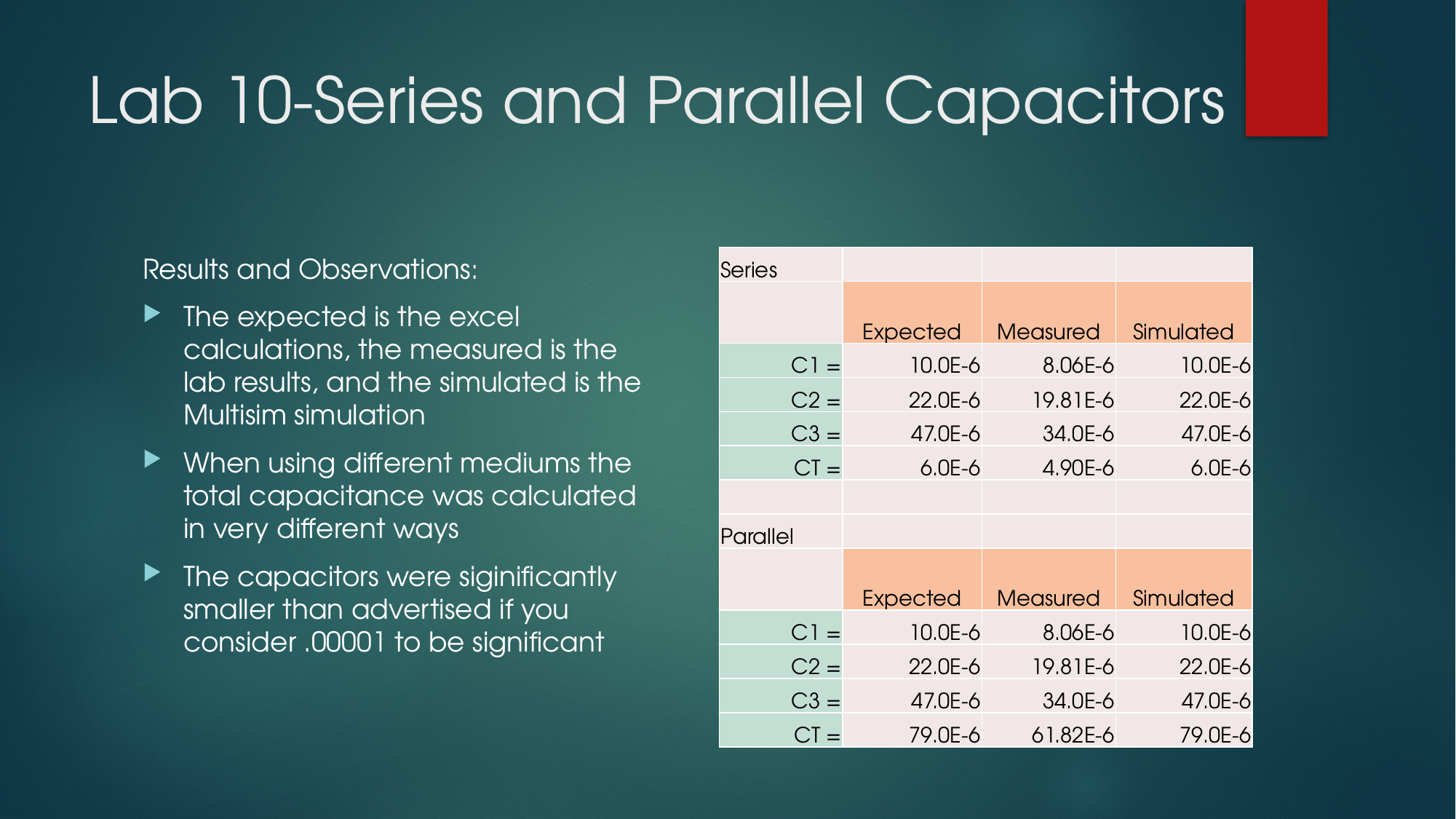

# Lab 10-Series and Parallel Capacitors
Results and Observations:
The expected is the excel calculations, the measured is the lab results, and the simulated is the Multisim simulation
When using different mediums the total capacitance was calculated in very different ways
The capacitors were siginificantly smaller than advertised if you consider .00001 to be significant
| Series |  |  |  |
| --- | --- | --- | --- |
|  | Expected | Measured | Simulated |
| C1 = | 10.0E-6 | 8.06E-6 | 10.0E-6 |
| C2 = | 22.0E-6 | 19.81E-6 | 22.0E-6 |
| C3 = | 47.0E-6 | 34.0E-6 | 47.0E-6 |
| CT = | 6.0E-6 | 4.90E-6 | 6.0E-6 |
|  |  |  |  |
| Parallel |  |  |  |
|  | Expected | Measured | Simulated |
| C1 = | 10.0E-6 | 8.06E-6 | 10.0E-6 |
| C2 = | 22.0E-6 | 19.81E-6 | 22.0E-6 |
| C3 = | 47.0E-6 | 34.0E-6 | 47.0E-6 |
| CT = | 79.0E-6 | 61.82E-6 | 79.0E-6 |